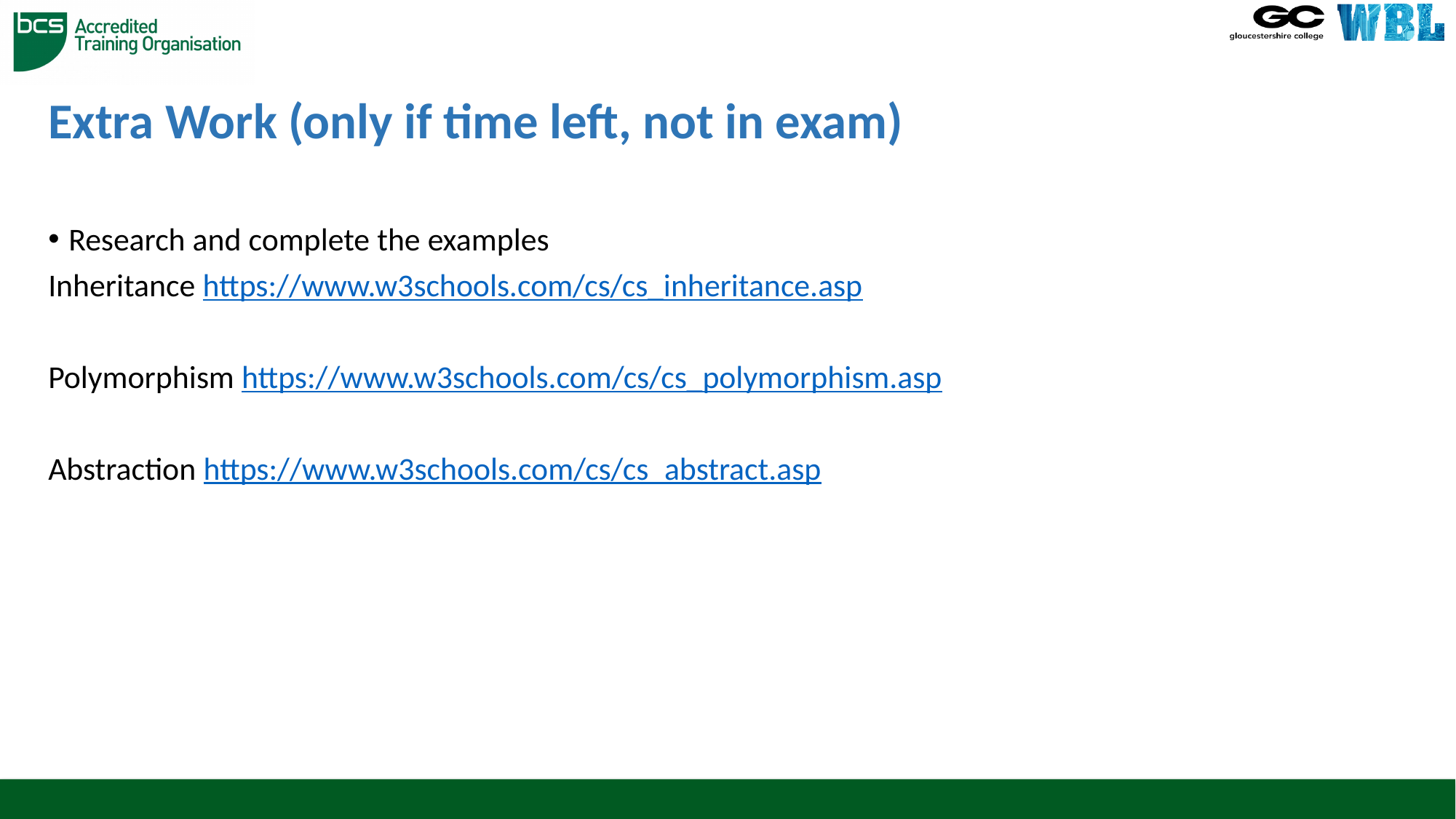

# Extra Work (only if time left, not in exam)
Research and complete the examples
Inheritance https://www.w3schools.com/cs/cs_inheritance.asp

Polymorphism https://www.w3schools.com/cs/cs_polymorphism.asp

Abstraction https://www.w3schools.com/cs/cs_abstract.asp